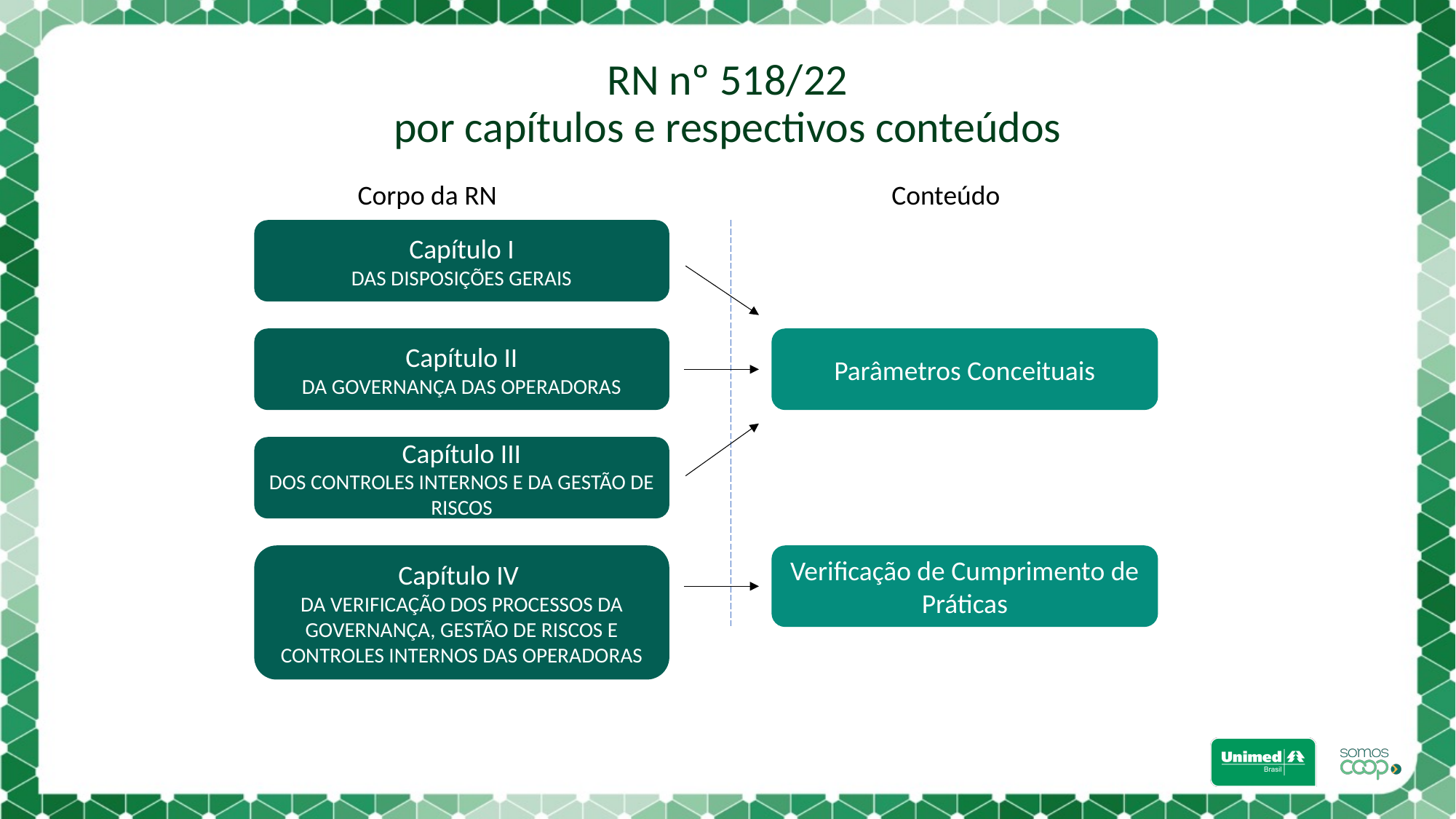

# RN nº 518/22 por capítulos e respectivos conteúdos
               Corpo da RN                                                                Conteúdo
Capítulo I
DAS DISPOSIÇÕES GERAIS
Capítulo II
DA GOVERNANÇA DAS OPERADORAS
Parâmetros Conceituais
Capítulo III
DOS CONTROLES INTERNOS E DA GESTÃO DE RISCOS
Capítulo IV
DA VERIFICAÇÃO DOS PROCESSOS DA GOVERNANÇA, GESTÃO DE RISCOS E CONTROLES INTERNOS DAS OPERADORAS
Verificação de Cumprimento de Práticas